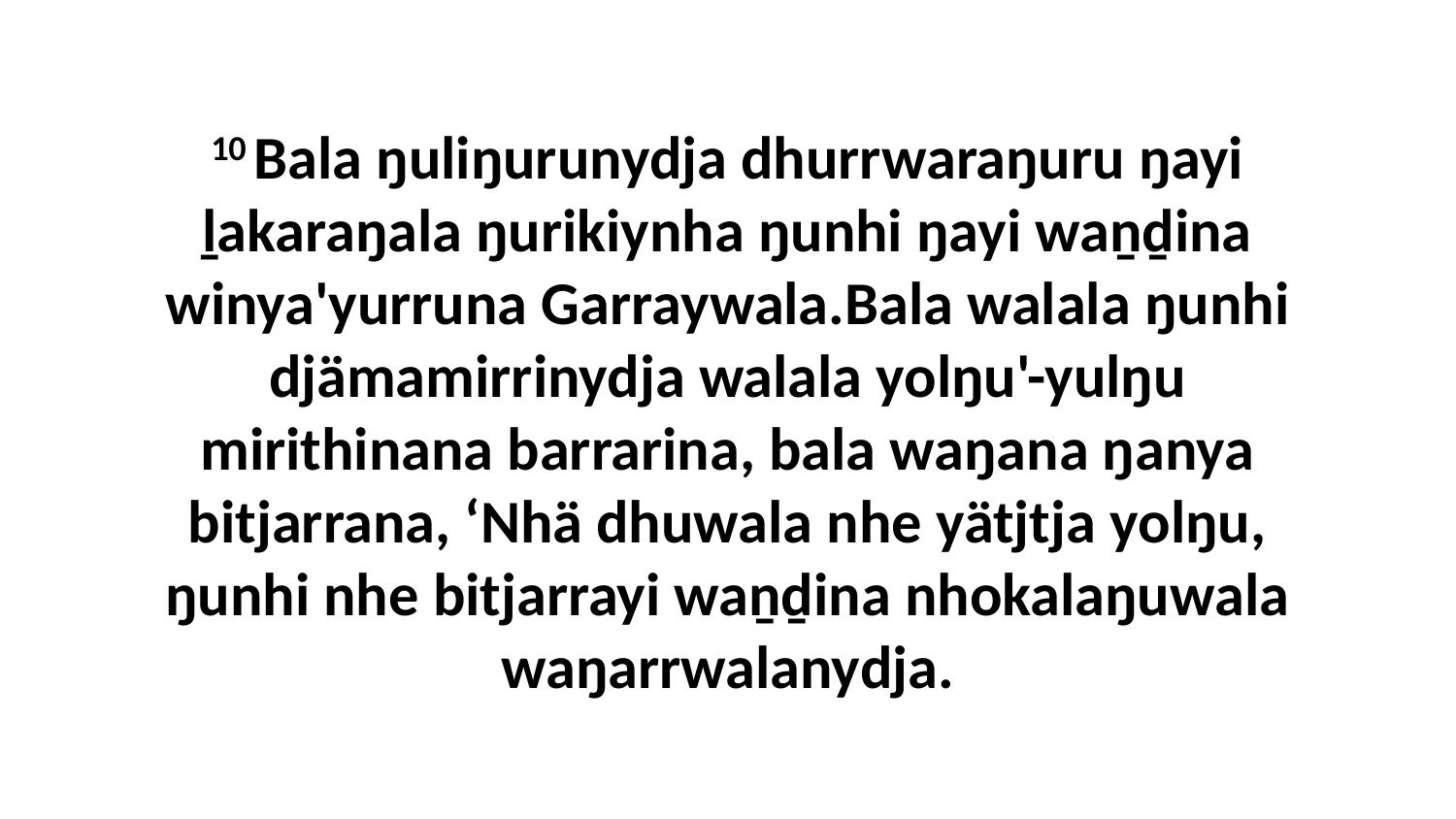

10 Bala ŋuliŋurunydja dhurrwaraŋuru ŋayi ḻakaraŋala ŋurikiynha ŋunhi ŋayi waṉḏina winya'yurruna Garraywala.Bala walala ŋunhi djämamirrinydja walala yolŋu'-yulŋu mirithinana barrarina, bala waŋana ŋanya bitjarrana, ‘Nhä dhuwala nhe yätjtja yolŋu, ŋunhi nhe bitjarrayi waṉḏina nhokalaŋuwala waŋarrwalanydja.